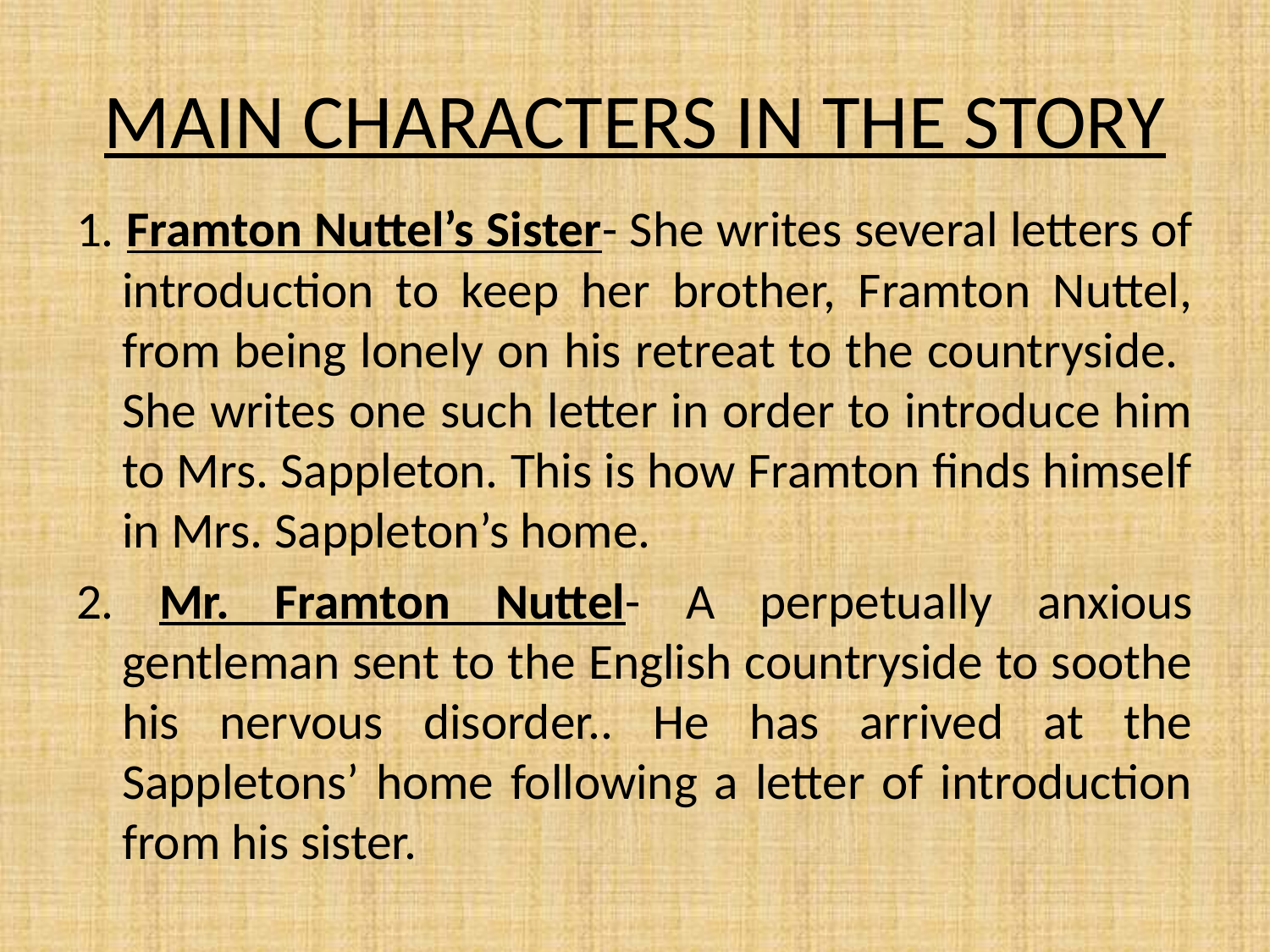

# MAIN CHARACTERS IN THE STORY
1. Framton Nuttel’s Sister- She writes several letters of introduction to keep her brother, Framton Nuttel, from being lonely on his retreat to the countryside.  She writes one such letter in order to introduce him to Mrs. Sappleton. This is how Framton finds himself in Mrs. Sappleton’s home.
2. Mr. Framton Nuttel- A perpetually anxious gentleman sent to the English countryside to soothe his nervous disorder.. He has arrived at the Sappletons’ home following a letter of introduction from his sister.